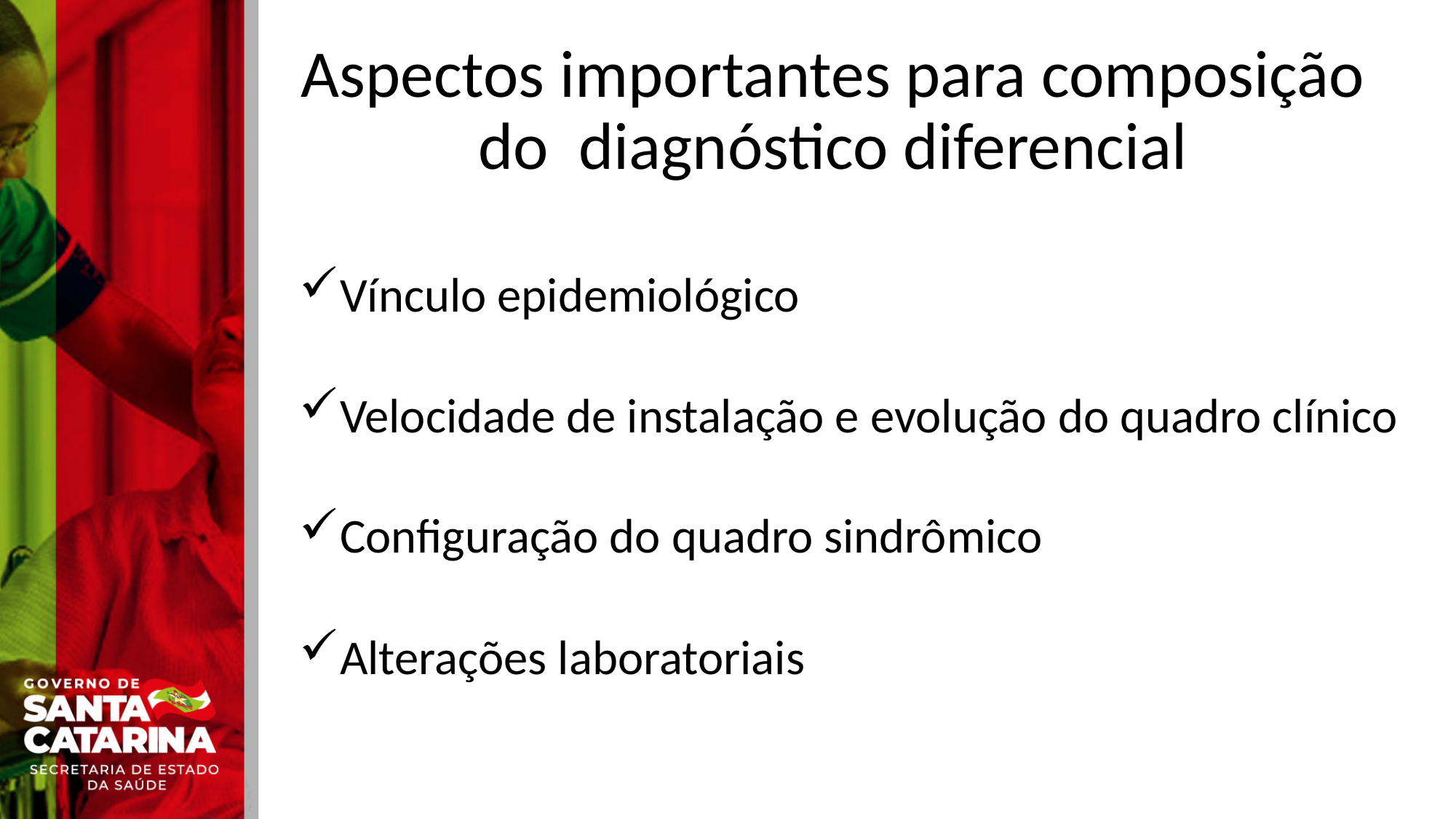

# Aspectos importantes para composição do  diagnóstico diferencial
Vínculo epidemiológico
Velocidade de instalação e evolução do quadro clínico
Configuração do quadro sindrômico
Alterações laboratoriais